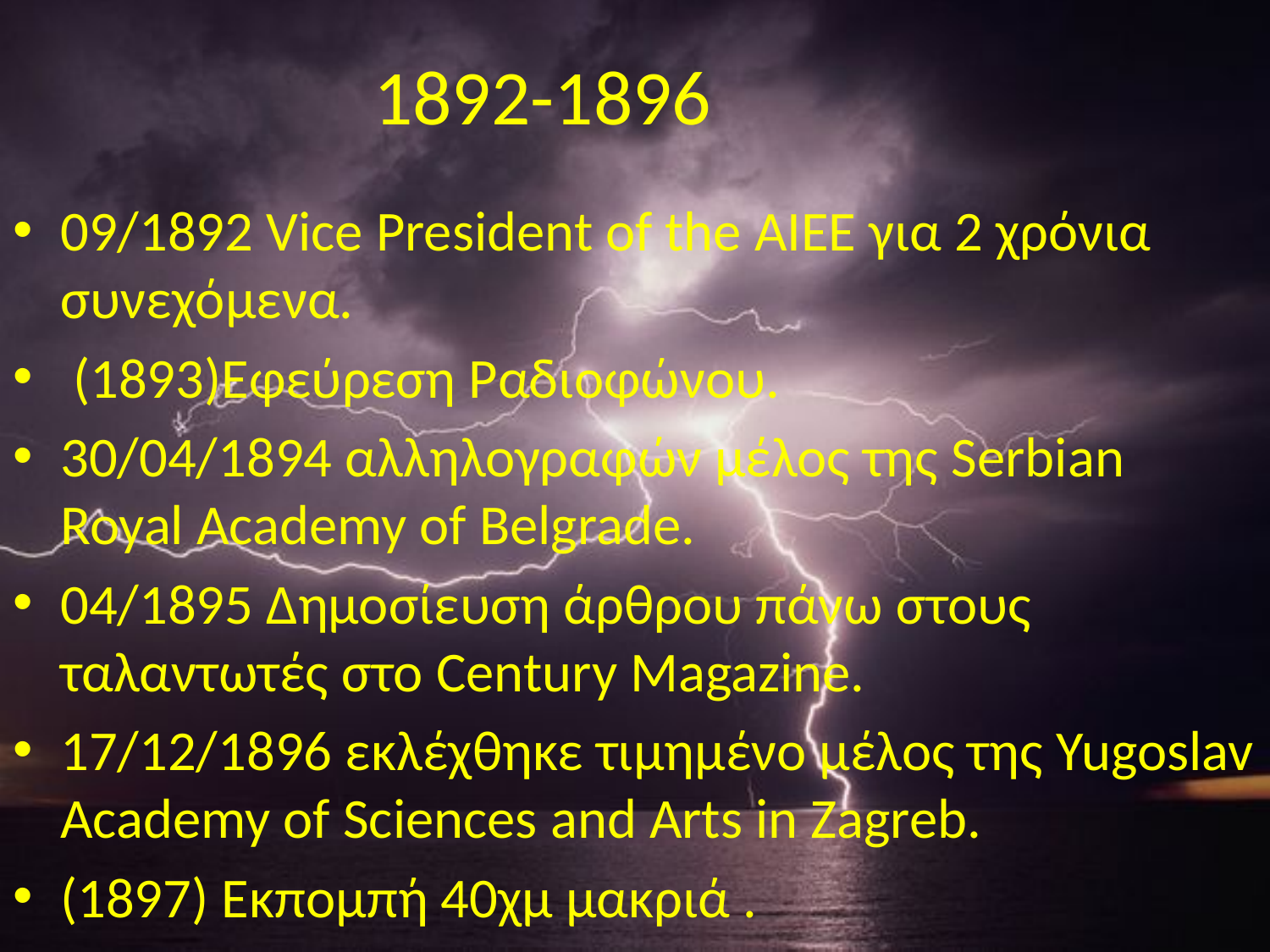

# 1892-1896
09/1892 Vice President of the AIEE για 2 χρόνια συνεχόμενα.
 (1893)Εφεύρεση Ραδιοφώνου.
30/04/1894 αλληλογραφών μέλος της Serbian Royal Academy of Belgrade.
04/1895 Δημοσίευση άρθρου πάνω στους ταλαντωτές στο Century Magazine.
17/12/1896 εκλέχθηκε τιμημένο μέλος της Yugoslav Academy of Sciences and Arts in Zagreb.
(1897) Εκπομπή 40χμ μακριά .